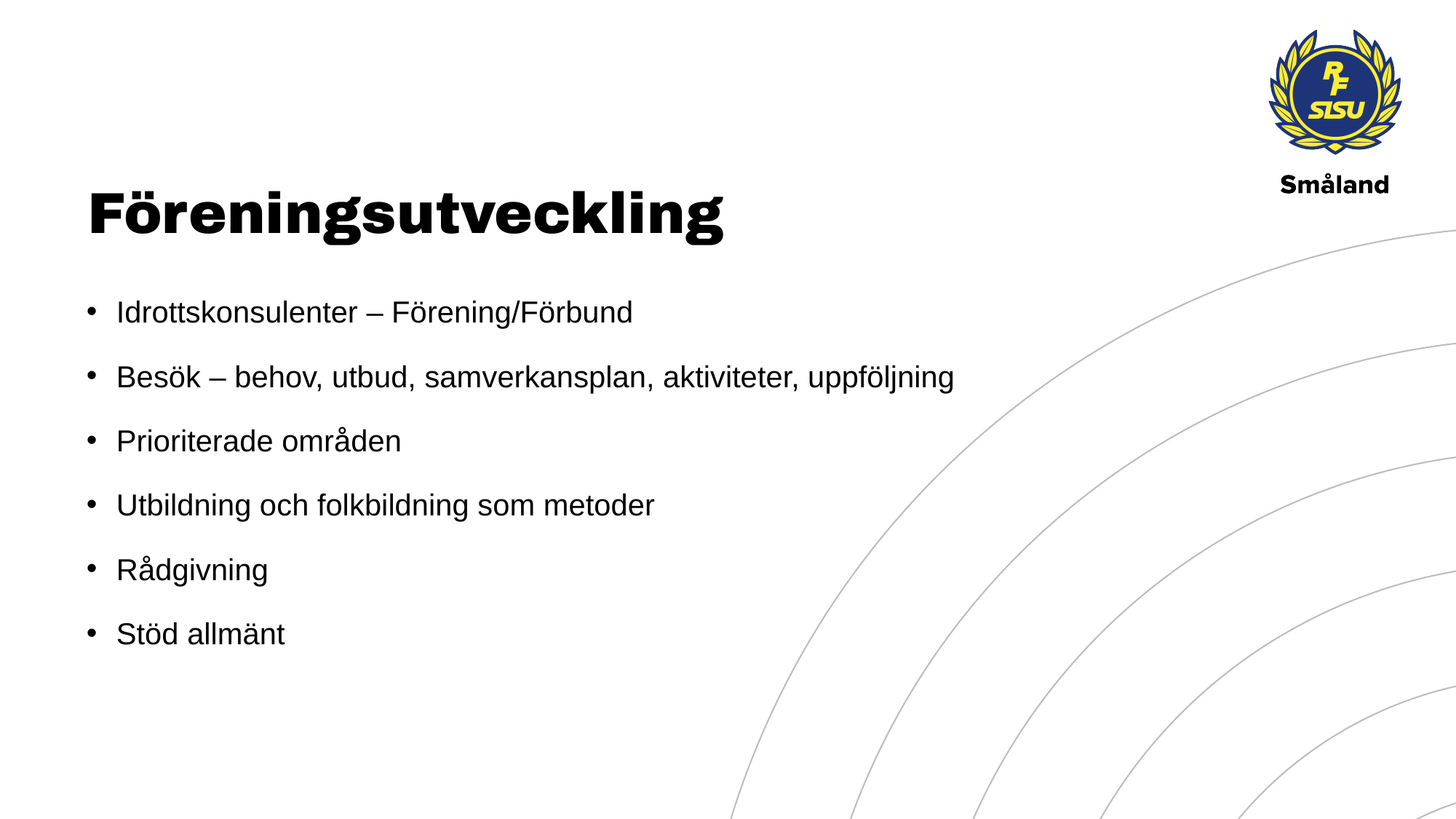

# Föreningsutveckling
 Idrottskonsulenter – Förening/Förbund
 Besök – behov, utbud, samverkansplan, aktiviteter, uppföljning
 Prioriterade områden
 Utbildning och folkbildning som metoder
 Rådgivning
 Stöd allmänt